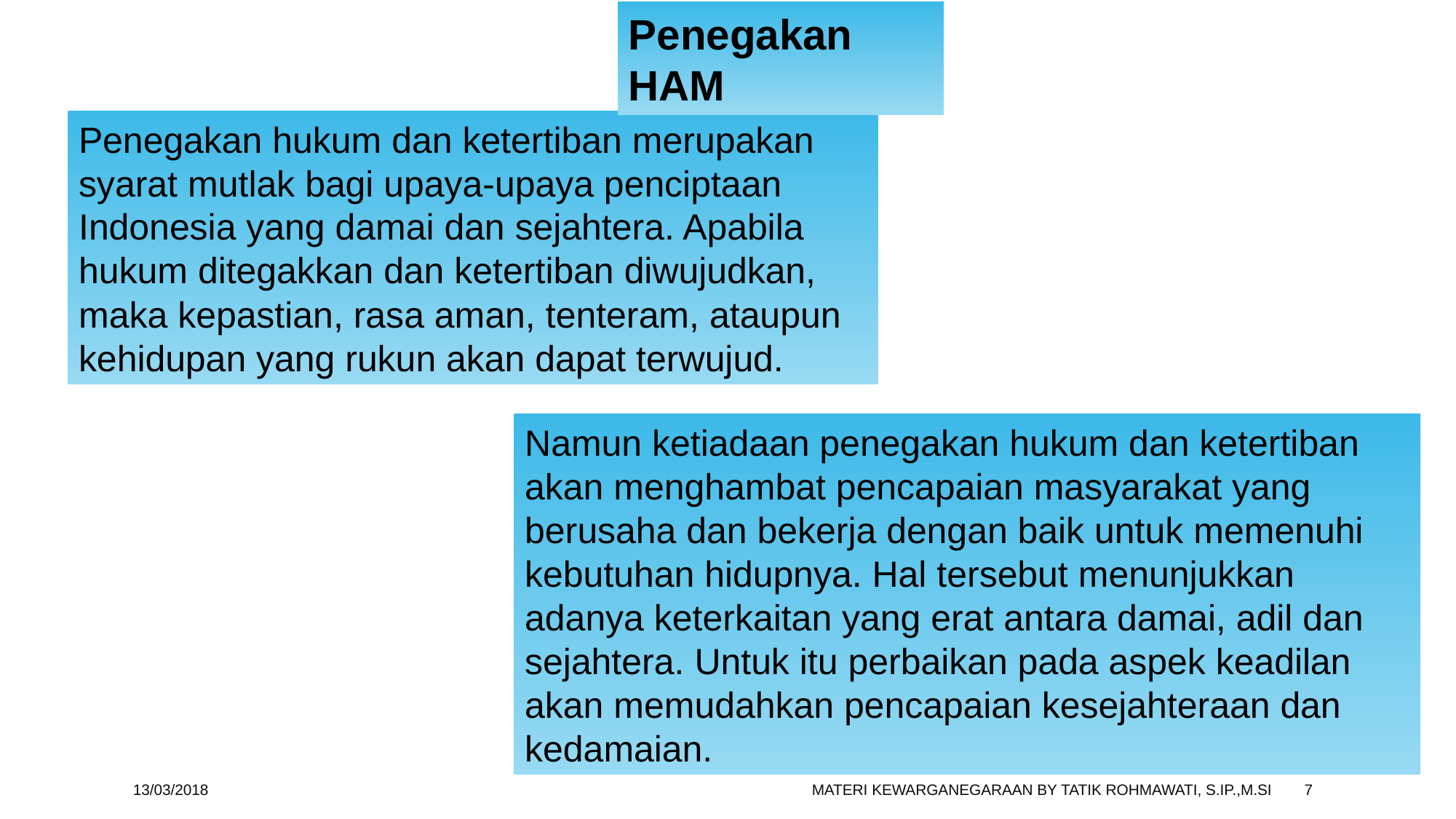

Penegakan HAM
Penegakan hukum dan ketertiban merupakan syarat mutlak bagi upaya-upaya penciptaan Indonesia yang damai dan sejahtera. Apabila hukum ditegakkan dan ketertiban diwujudkan, maka kepastian, rasa aman, tenteram, ataupun kehidupan yang rukun akan dapat terwujud.
Namun ketiadaan penegakan hukum dan ketertiban akan menghambat pencapaian masyarakat yang berusaha dan bekerja dengan baik untuk memenuhi kebutuhan hidupnya. Hal tersebut menunjukkan adanya keterkaitan yang erat antara damai, adil dan sejahtera. Untuk itu perbaikan pada aspek keadilan akan memudahkan pencapaian kesejahteraan dan kedamaian.
13/03/2018
Materi Kewarganegaraan By Tatik Rohmawati, S.IP.,M.Si
7